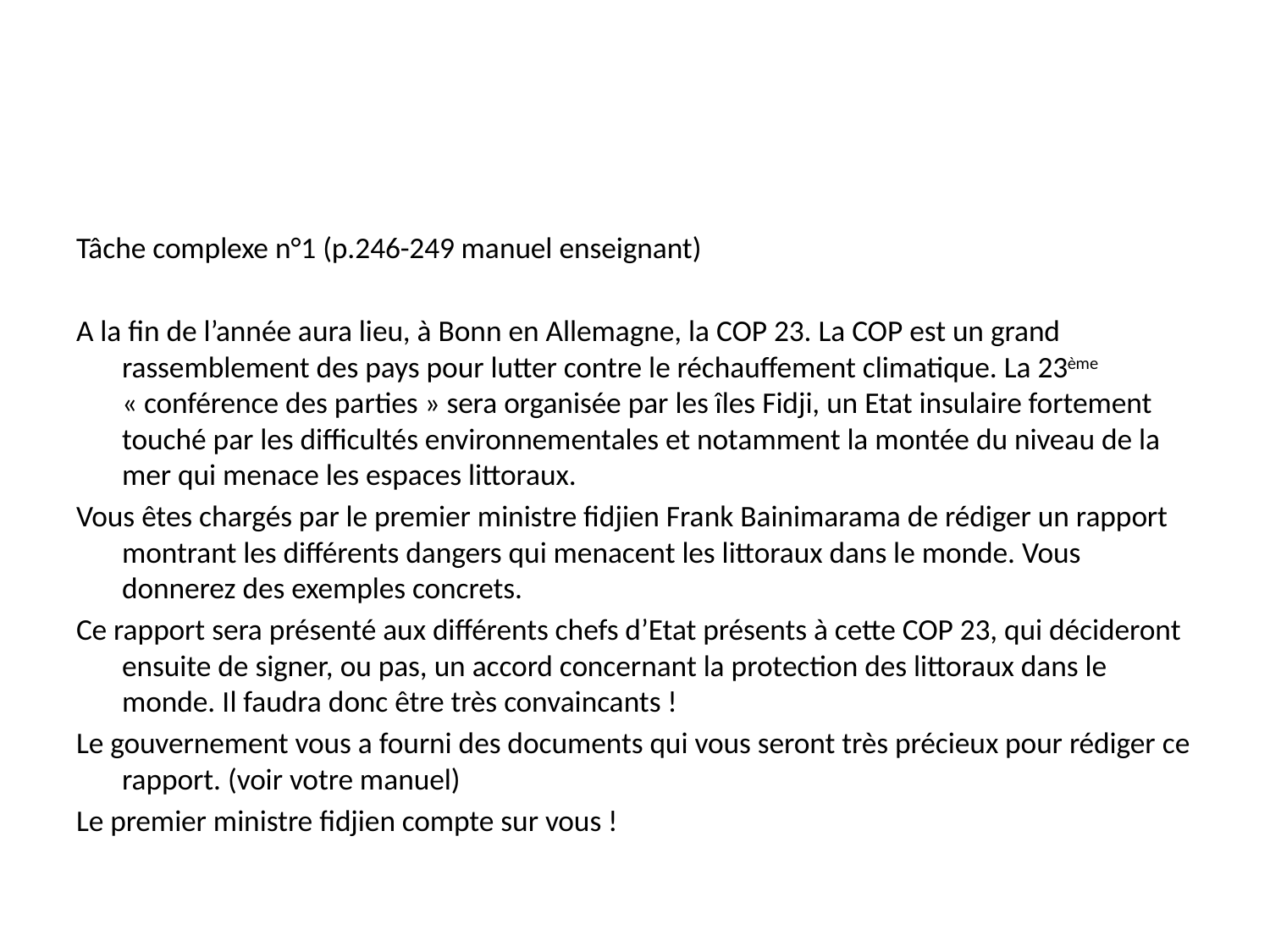

Tâche complexe n°1 (p.246-249 manuel enseignant)

A la fin de l’année aura lieu, à Bonn en Allemagne, la COP 23. La COP est un grand rassemblement des pays pour lutter contre le réchauffement climatique. La 23ème « conférence des parties » sera organisée par les îles Fidji, un Etat insulaire fortement touché par les difficultés environnementales et notamment la montée du niveau de la mer qui menace les espaces littoraux.
Vous êtes chargés par le premier ministre fidjien Frank Bainimarama de rédiger un rapport montrant les différents dangers qui menacent les littoraux dans le monde. Vous donnerez des exemples concrets.
Ce rapport sera présenté aux différents chefs d’Etat présents à cette COP 23, qui décideront ensuite de signer, ou pas, un accord concernant la protection des littoraux dans le monde. Il faudra donc être très convaincants !
Le gouvernement vous a fourni des documents qui vous seront très précieux pour rédiger ce rapport. (voir votre manuel)
Le premier ministre fidjien compte sur vous !